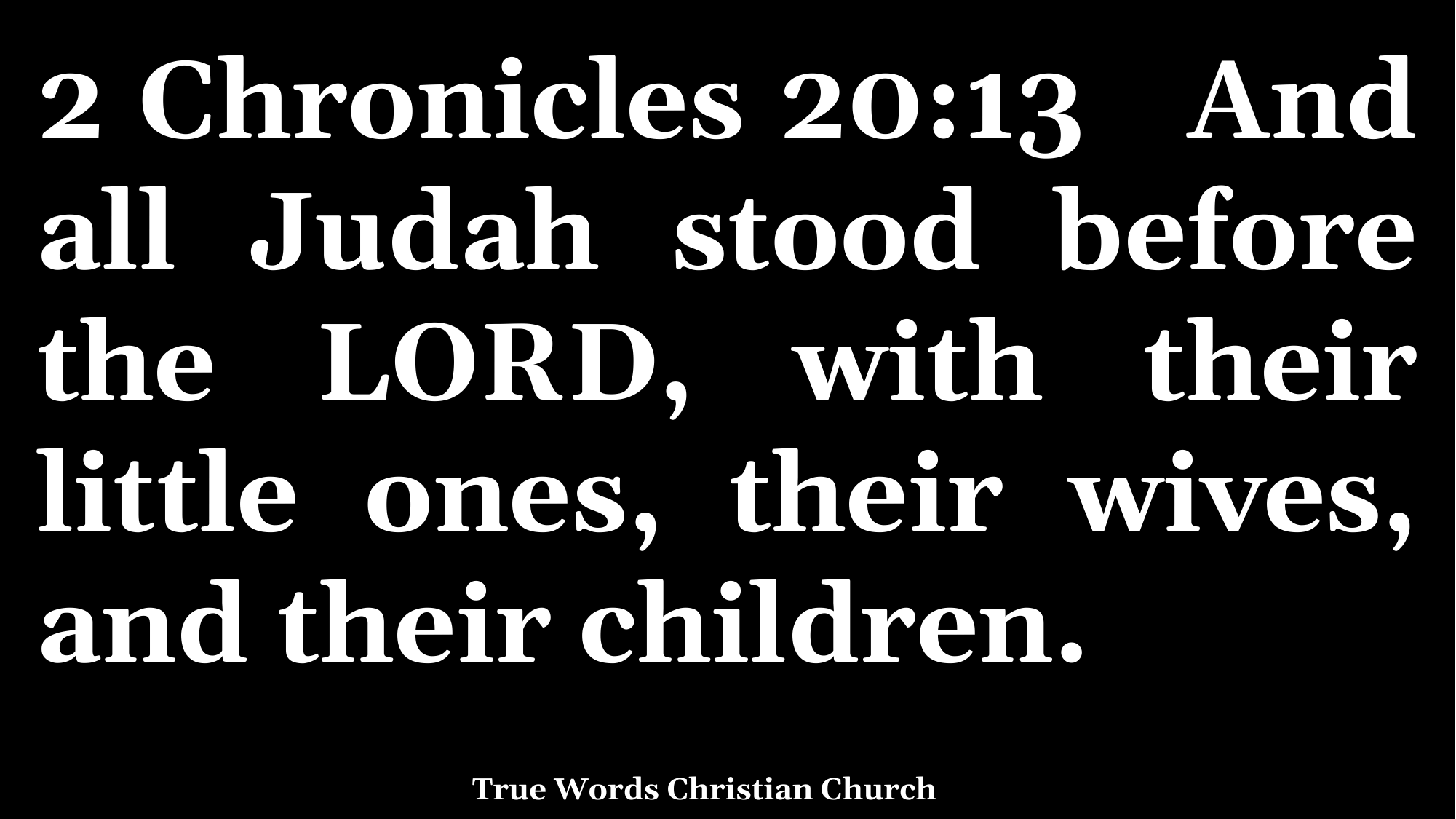

2 Chronicles 20:13   And all Judah stood before the LORD, with their little ones, their wives, and their children.
True Words Christian Church